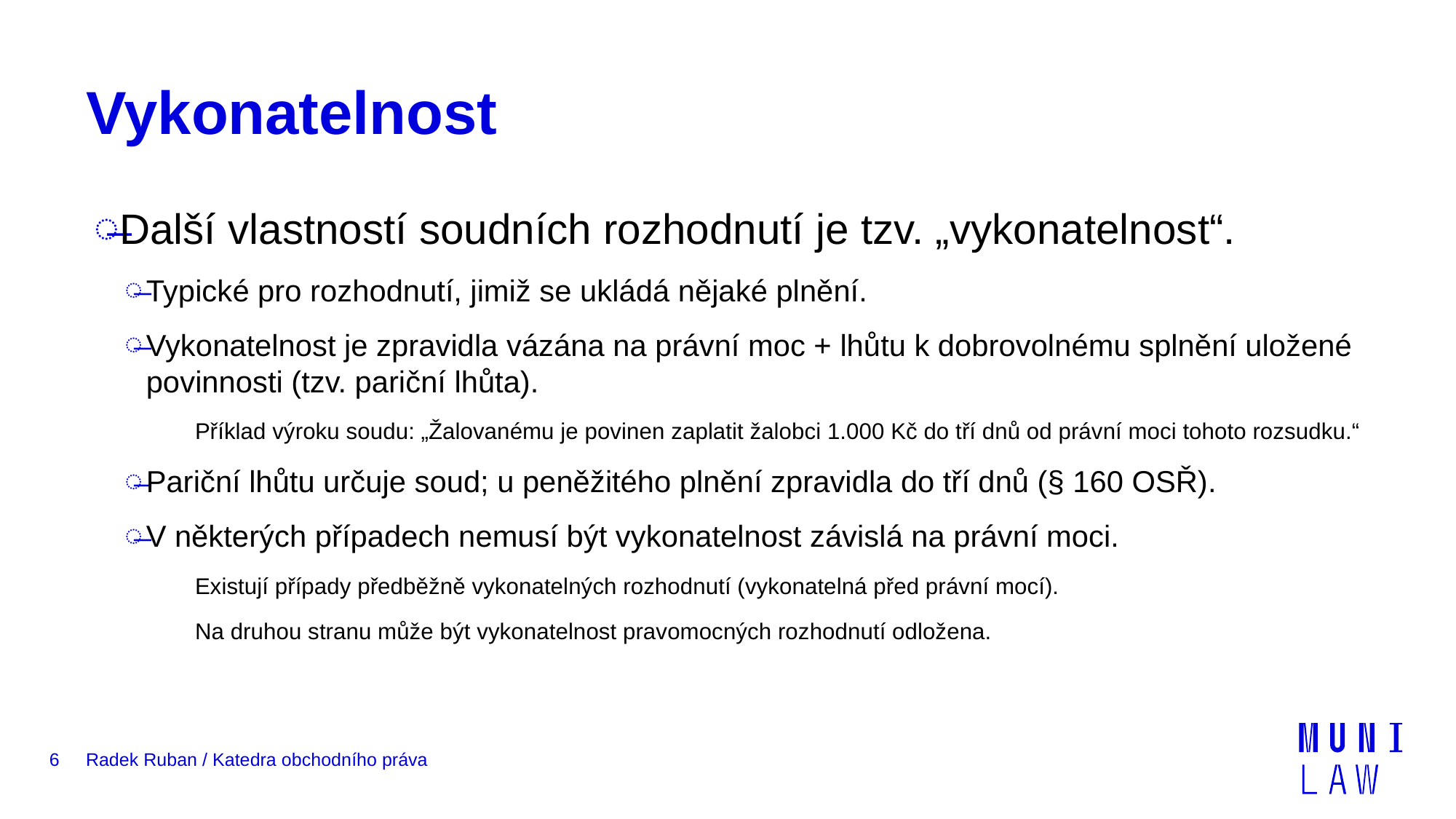

# Vykonatelnost
Další vlastností soudních rozhodnutí je tzv. „vykonatelnost“.
Typické pro rozhodnutí, jimiž se ukládá nějaké plnění.
Vykonatelnost je zpravidla vázána na právní moc + lhůtu k dobrovolnému splnění uložené povinnosti (tzv. pariční lhůta).
Příklad výroku soudu: „Žalovanému je povinen zaplatit žalobci 1.000 Kč do tří dnů od právní moci tohoto rozsudku.“
Pariční lhůtu určuje soud; u peněžitého plnění zpravidla do tří dnů (§ 160 OSŘ).
V některých případech nemusí být vykonatelnost závislá na právní moci.
Existují případy předběžně vykonatelných rozhodnutí (vykonatelná před právní mocí).
Na druhou stranu může být vykonatelnost pravomocných rozhodnutí odložena.

6
Radek Ruban / Katedra obchodního práva